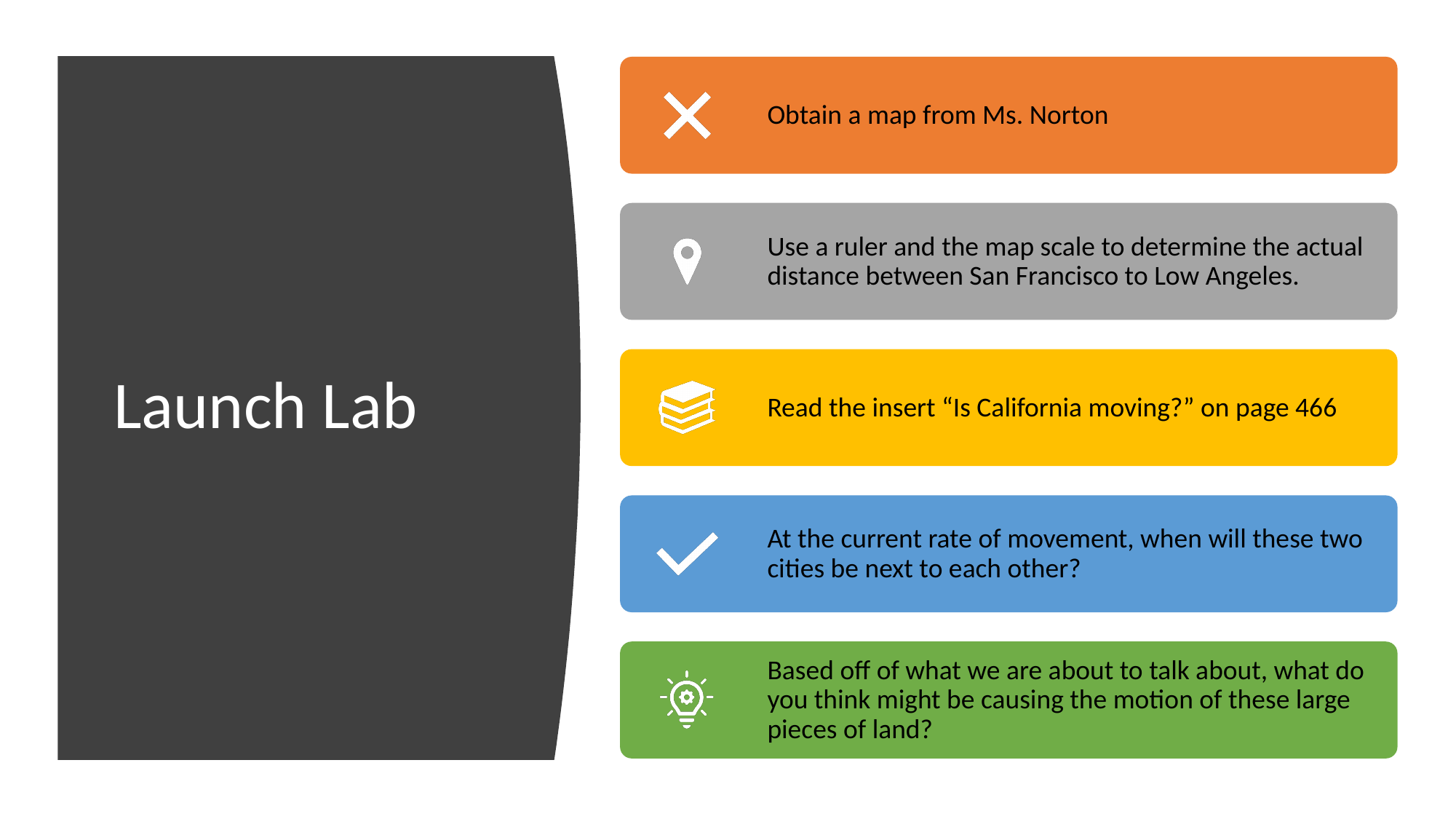

Obtain a map from Ms. Norton
Use a ruler and the map scale to determine the actual distance between San Francisco to Low Angeles.
Read the insert “Is California moving?” on page 466
At the current rate of movement, when will these two cities be next to each other?
Based off of what we are about to talk about, what do you think might be causing the motion of these large pieces of land?

# Launch Lab